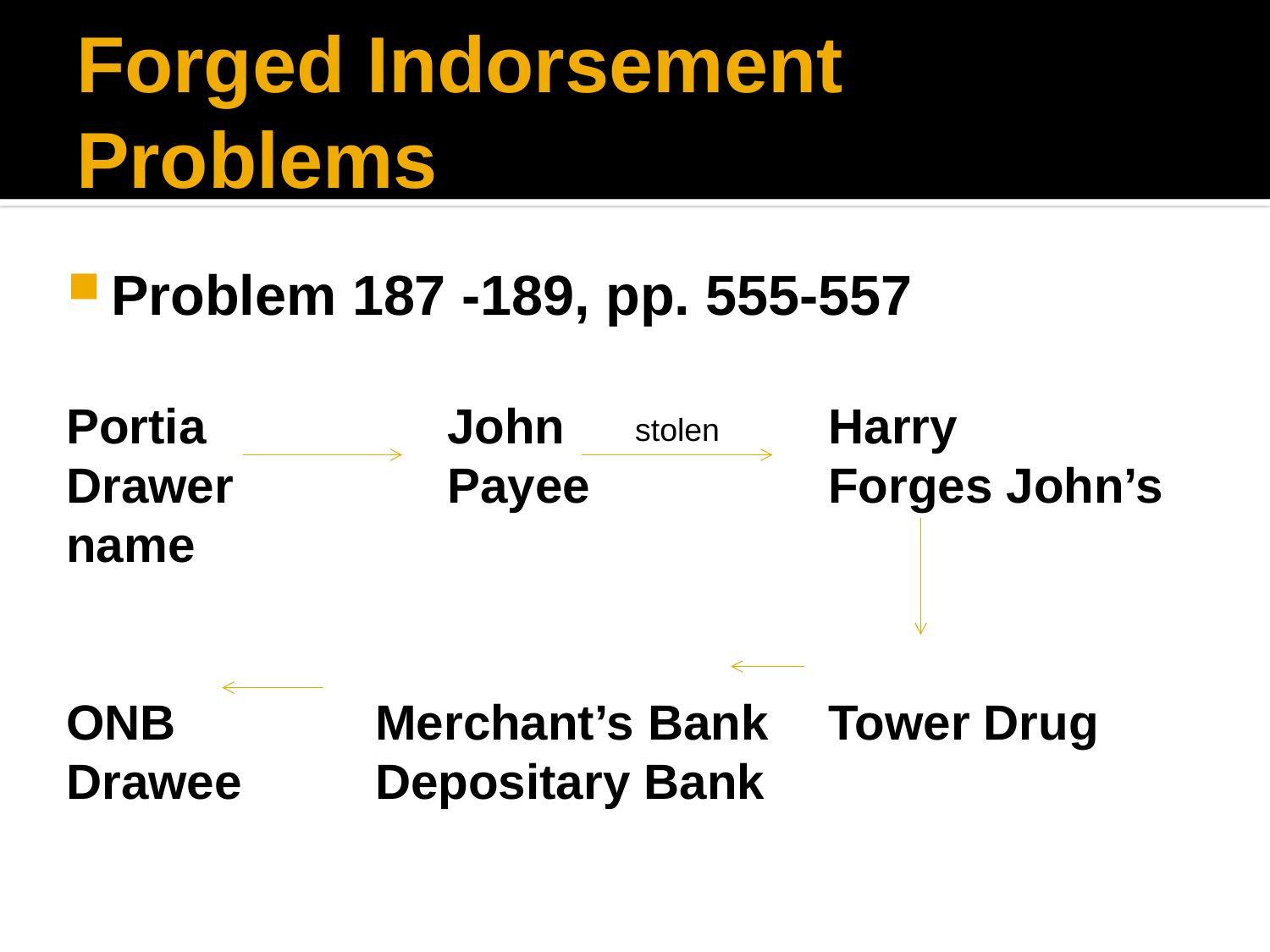

# Forged Indorsement Problems
Problem 187 -189, pp. 555-557

Portia		John			Harry
Drawer		Payee		Forges John’s name

ONB		    Merchant’s Bank	Tower Drug
Drawee	    Depositary Bank
stolen